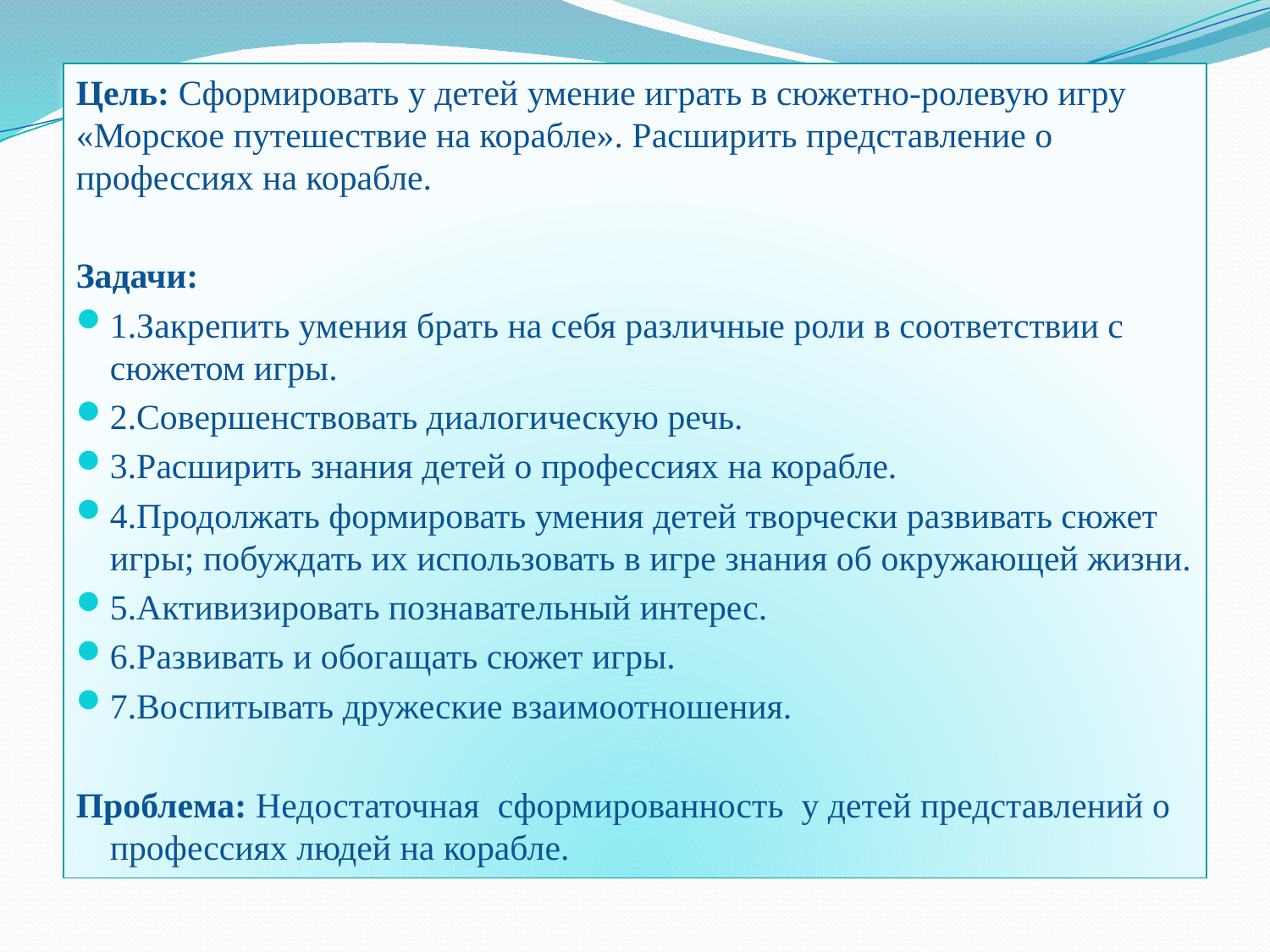

Цель: Сформировать у детей умение играть в сюжетно-ролевую игру «Морское путешествие на корабле». Расширить представление о профессиях на корабле.

Задачи:
1.Закрепить умения брать на себя различные роли в соответствии с  сюжетом игры.
2.Совершенствовать диалогическую речь.
3.Расширить знания детей о профессиях на корабле.
4.Продолжать формировать умения детей творчески развивать сюжет игры; побуждать их использовать в игре знания об окружающей жизни.
5.Активизировать познавательный интерес.
6.Развивать и обогащать сюжет игры.
7.Воспитывать дружеские взаимоотношения.

Проблема: Недостаточная  сформированность  у детей представлений о профессиях людей на корабле.

#